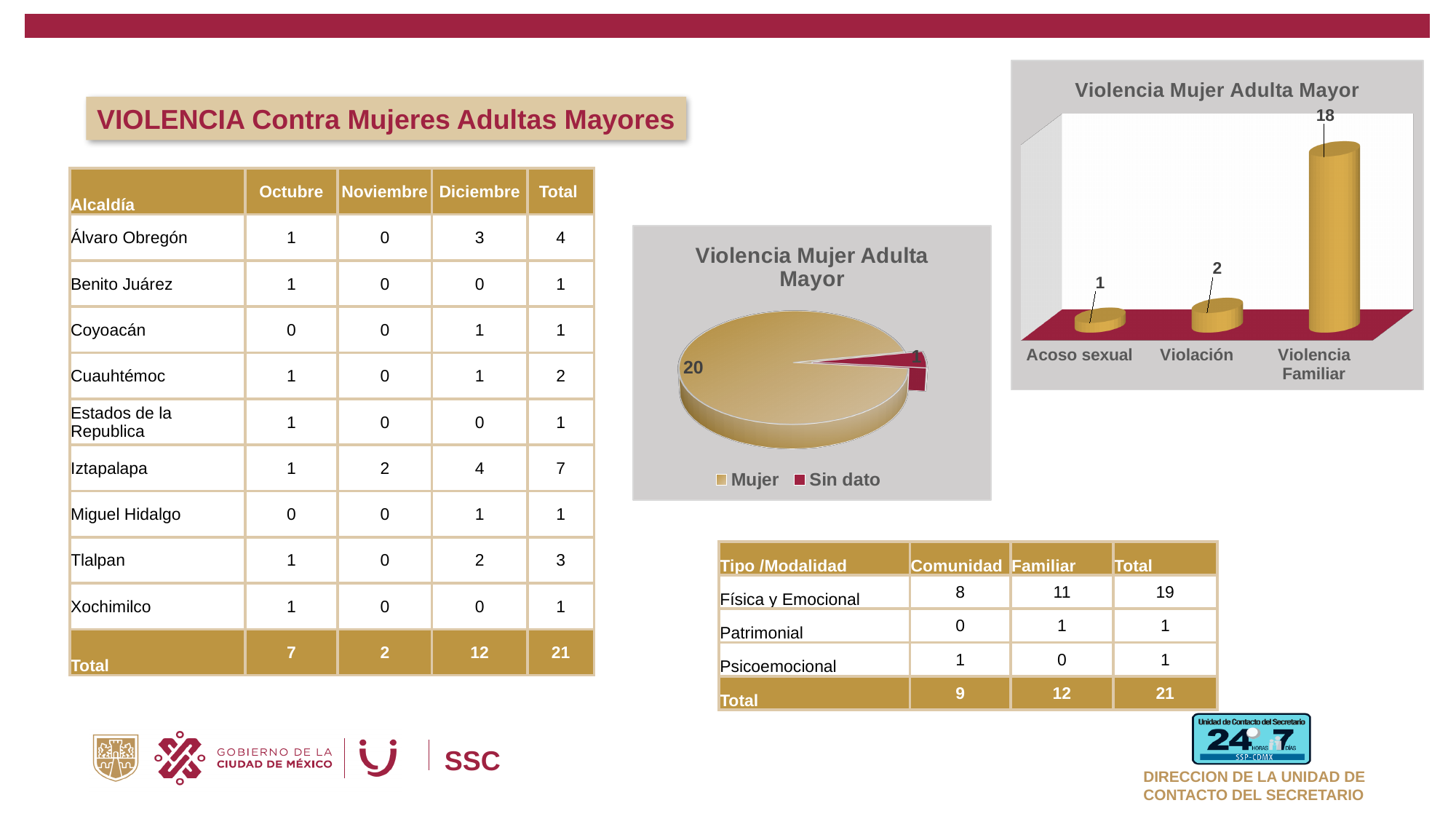

[unsupported chart]

VIOLENCIA Contra Mujeres Adultas Mayores
| Alcaldía | Octubre | Noviembre | Diciembre | Total |
| --- | --- | --- | --- | --- |
| Álvaro Obregón | 1 | 0 | 3 | 4 |
| Benito Juárez | 1 | 0 | 0 | 1 |
| Coyoacán | 0 | 0 | 1 | 1 |
| Cuauhtémoc | 1 | 0 | 1 | 2 |
| Estados de la Republica | 1 | 0 | 0 | 1 |
| Iztapalapa | 1 | 2 | 4 | 7 |
| Miguel Hidalgo | 0 | 0 | 1 | 1 |
| Tlalpan | 1 | 0 | 2 | 3 |
| Xochimilco | 1 | 0 | 0 | 1 |
| Total | 7 | 2 | 12 | 21 |

[unsupported chart]

| Tipo /Modalidad | Comunidad | Familiar | Total |
| --- | --- | --- | --- |
| Física y Emocional | 8 | 11 | 19 |
| Patrimonial | 0 | 1 | 1 |
| Psicoemocional | 1 | 0 | 1 |
| Total | 9 | 12 | 21 |